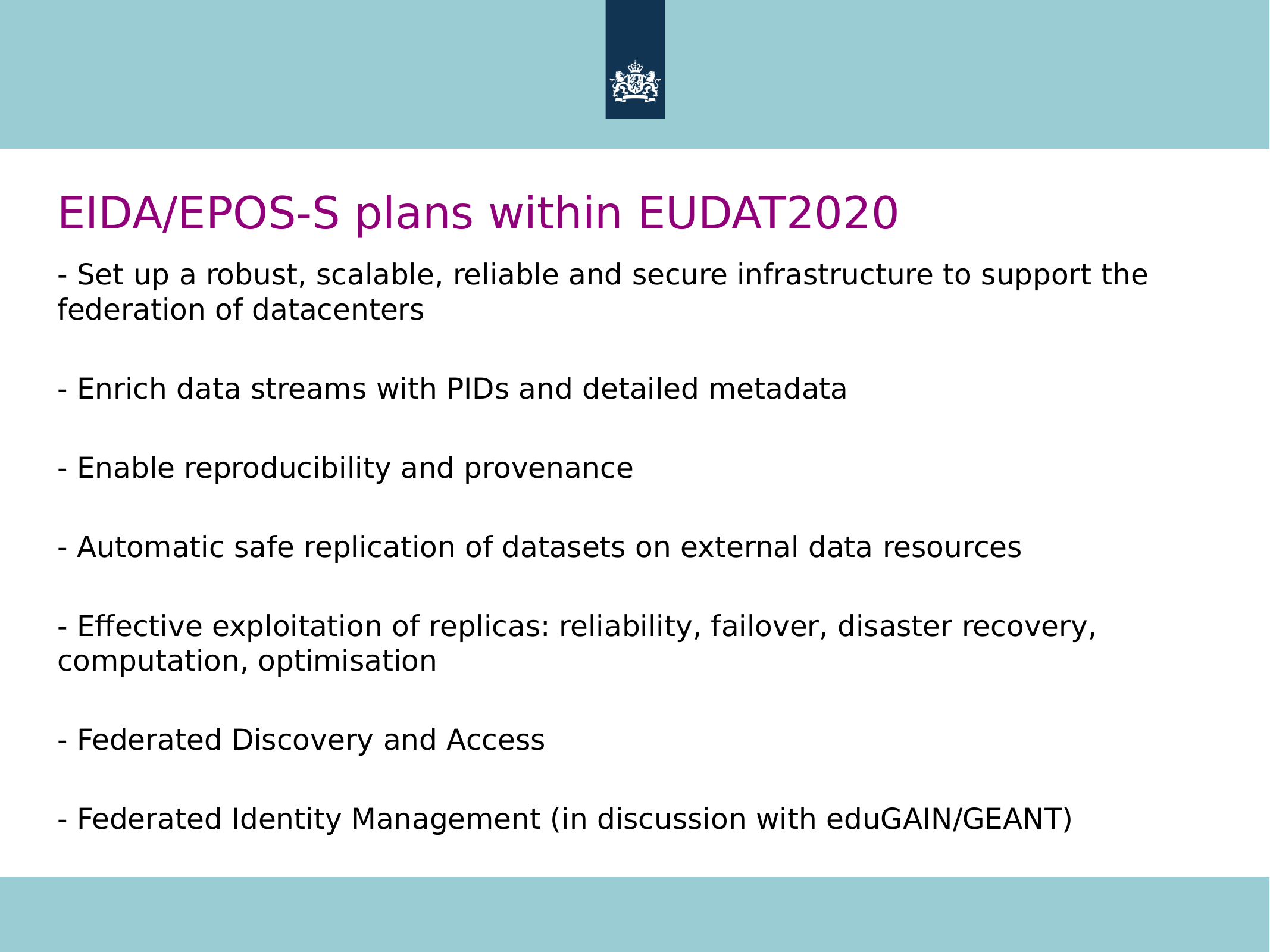

# EIDA/EPOS-S plans within EUDAT2020
- Set up a robust, scalable, reliable and secure infrastructure to support the federation of datacenters

- Enrich data streams with PIDs and detailed metadata

- Enable reproducibility and provenance

- Automatic safe replication of datasets on external data resources

- Effective exploitation of replicas: reliability, failover, disaster recovery, computation, optimisation

- Federated Discovery and Access

- Federated Identity Management (in discussion with eduGAIN/GEANT)